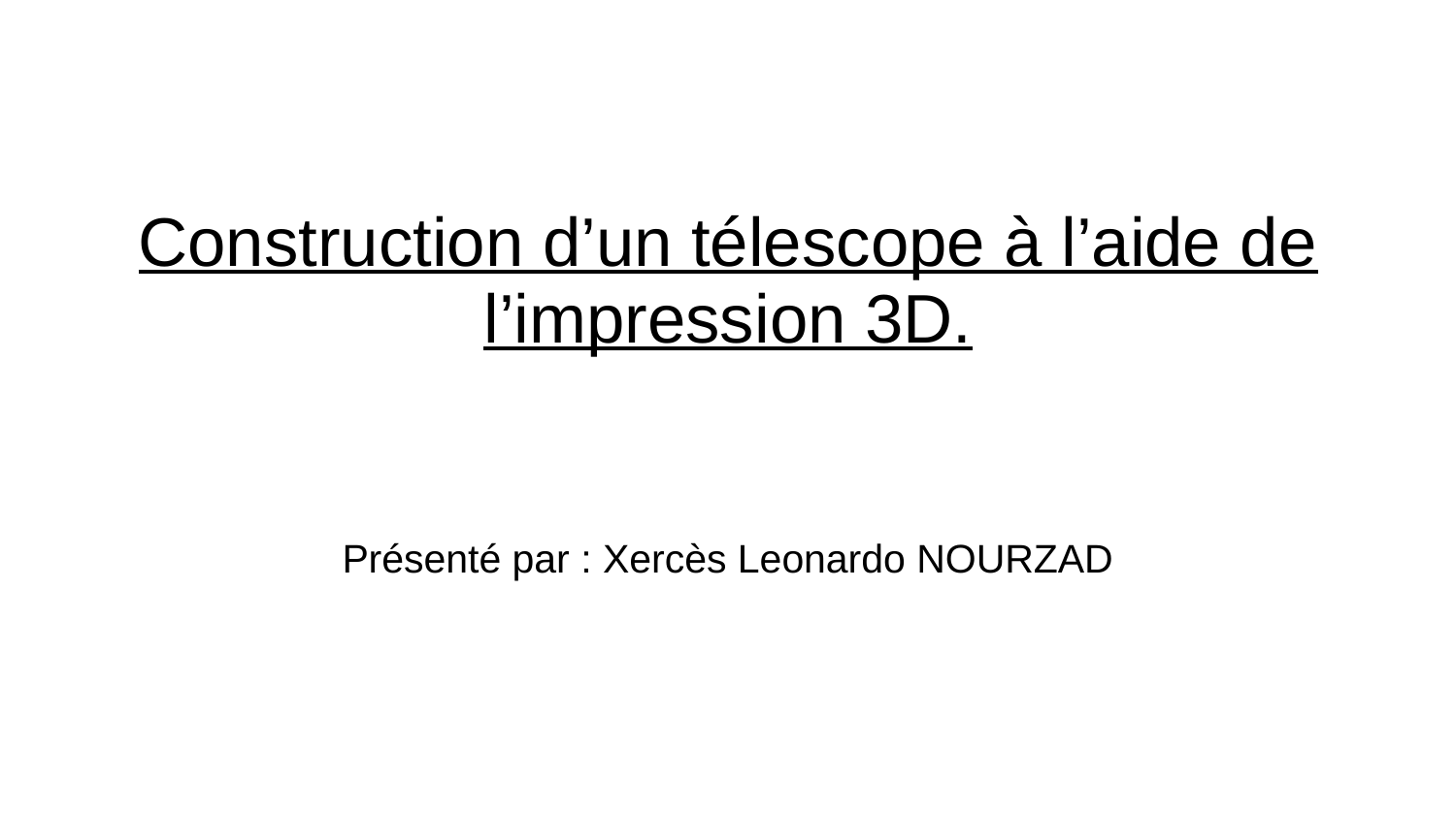

# Construction d’un télescope à l’aide de l’impression 3D.
Présenté par : Xercès Leonardo NOURZAD